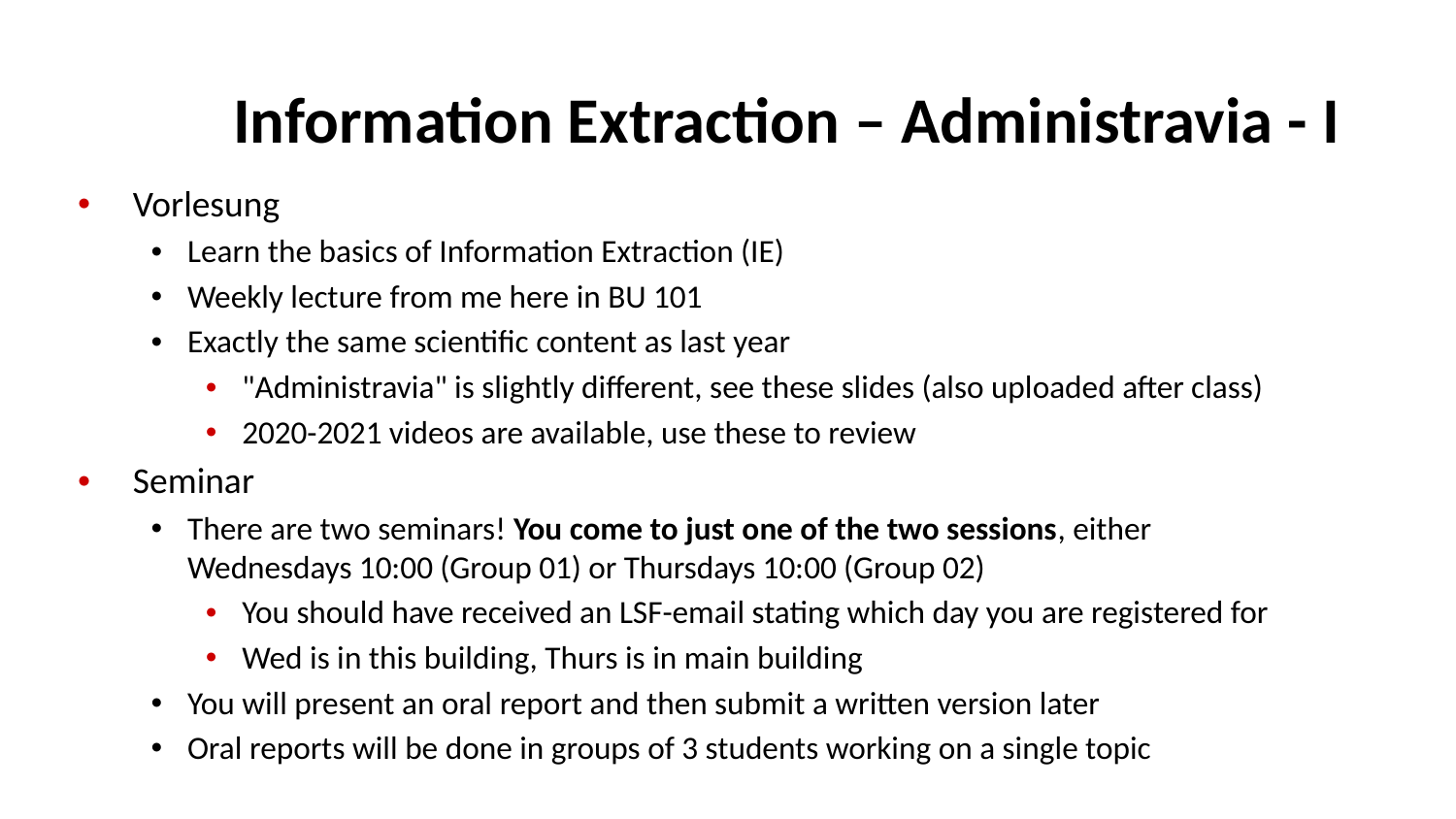

# Information Extraction – Administravia - I
Vorlesung
Learn the basics of Information Extraction (IE)
Weekly lecture from me here in BU 101
Exactly the same scientific content as last year
"Administravia" is slightly different, see these slides (also uploaded after class)
2020-2021 videos are available, use these to review
Seminar
There are two seminars! You come to just one of the two sessions, either Wednesdays 10:00 (Group 01) or Thursdays 10:00 (Group 02)
You should have received an LSF-email stating which day you are registered for
Wed is in this building, Thurs is in main building
You will present an oral report and then submit a written version later
Oral reports will be done in groups of 3 students working on a single topic